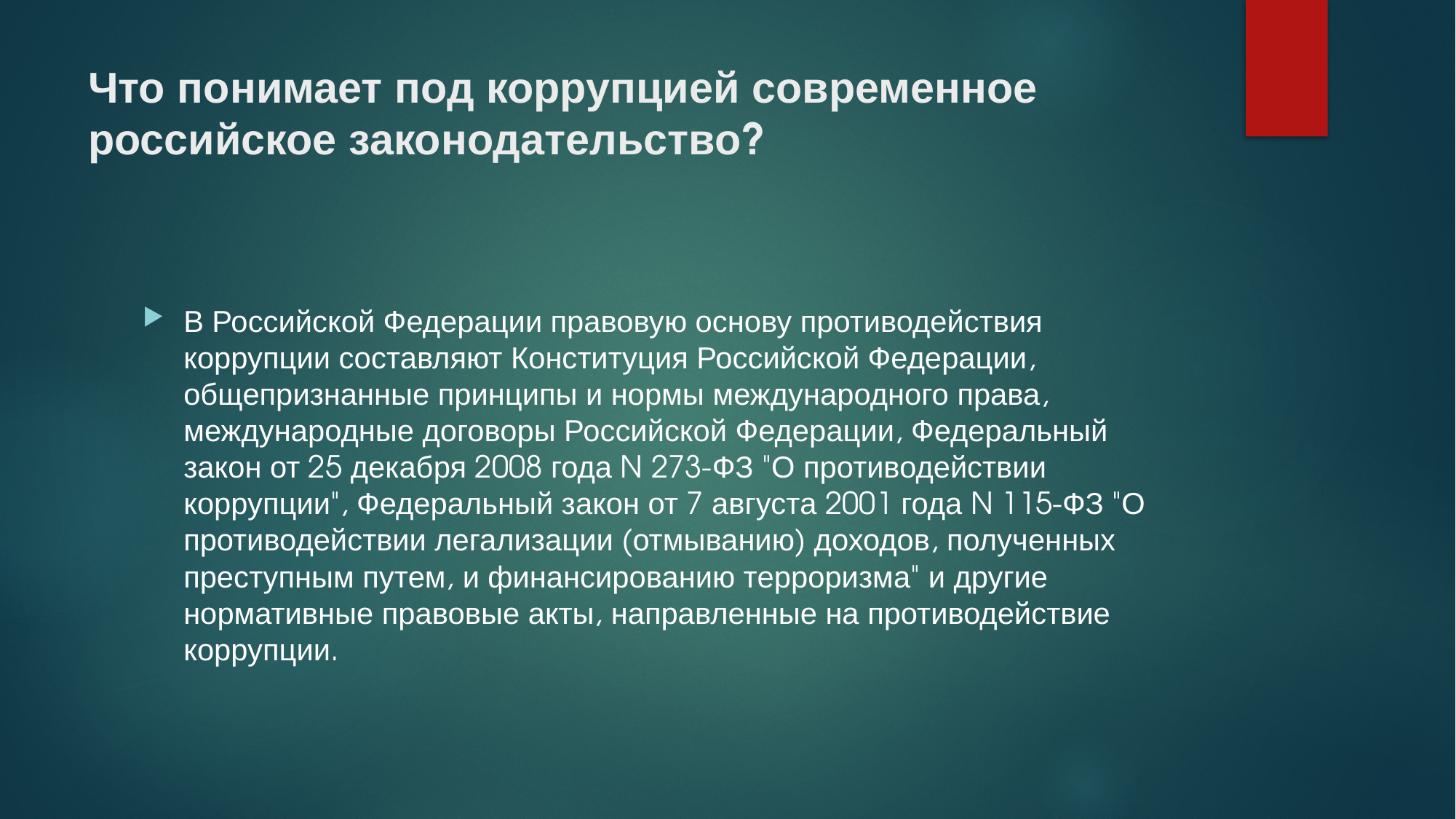

# Что понимает под коррупцией современное российское законодательство?

В Российской Федерации правовую основу противодействия коррупции составляют Конституция Российской Федерации, общепризнанные принципы и нормы международного права, международные договоры Российской Федерации, Федеральный закон от 25 декабря 2008 года N 273-ФЗ "О противодействии коррупции", Федеральный закон от 7 августа 2001 года N 115-ФЗ "О противодействии легализации (отмыванию) доходов, полученных преступным путем, и финансированию терроризма" и другие нормативные правовые акты, направленные на противодействие коррупции.